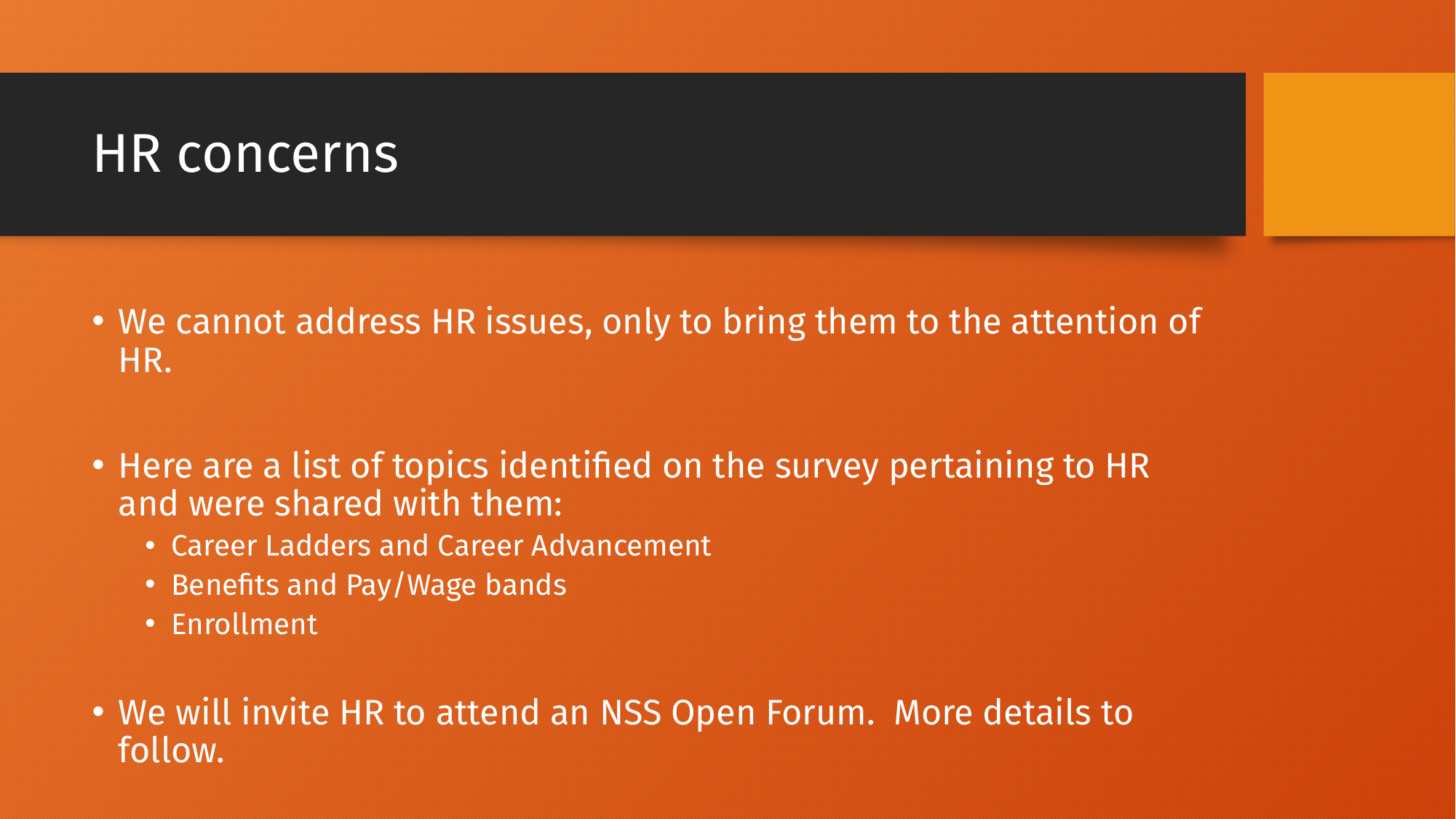

# HR concerns
We cannot address HR issues, only to bring them to the attention of HR.

Here are a list of topics identified on the survey pertaining to HR and were shared with them:
Career Ladders and Career Advancement
Benefits and Pay/Wage bands
Enrollment

We will invite HR to attend an NSS Open Forum.  More details to follow.